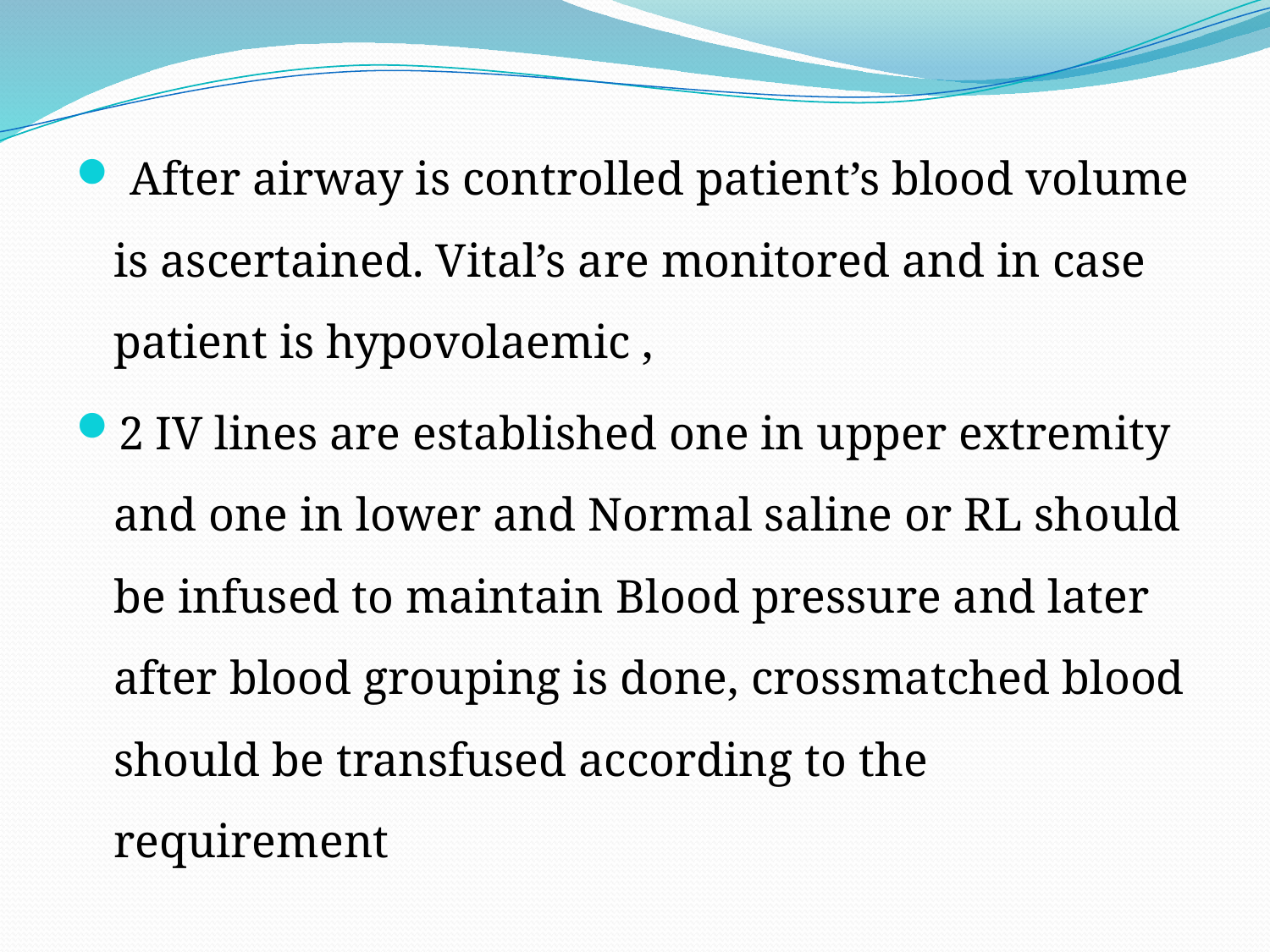

#
 After airway is controlled patient’s blood volume is ascertained. Vital’s are monitored and in case patient is hypovolaemic ,
2 IV lines are established one in upper extremity and one in lower and Normal saline or RL should be infused to maintain Blood pressure and later after blood grouping is done, crossmatched blood should be transfused according to the requirement